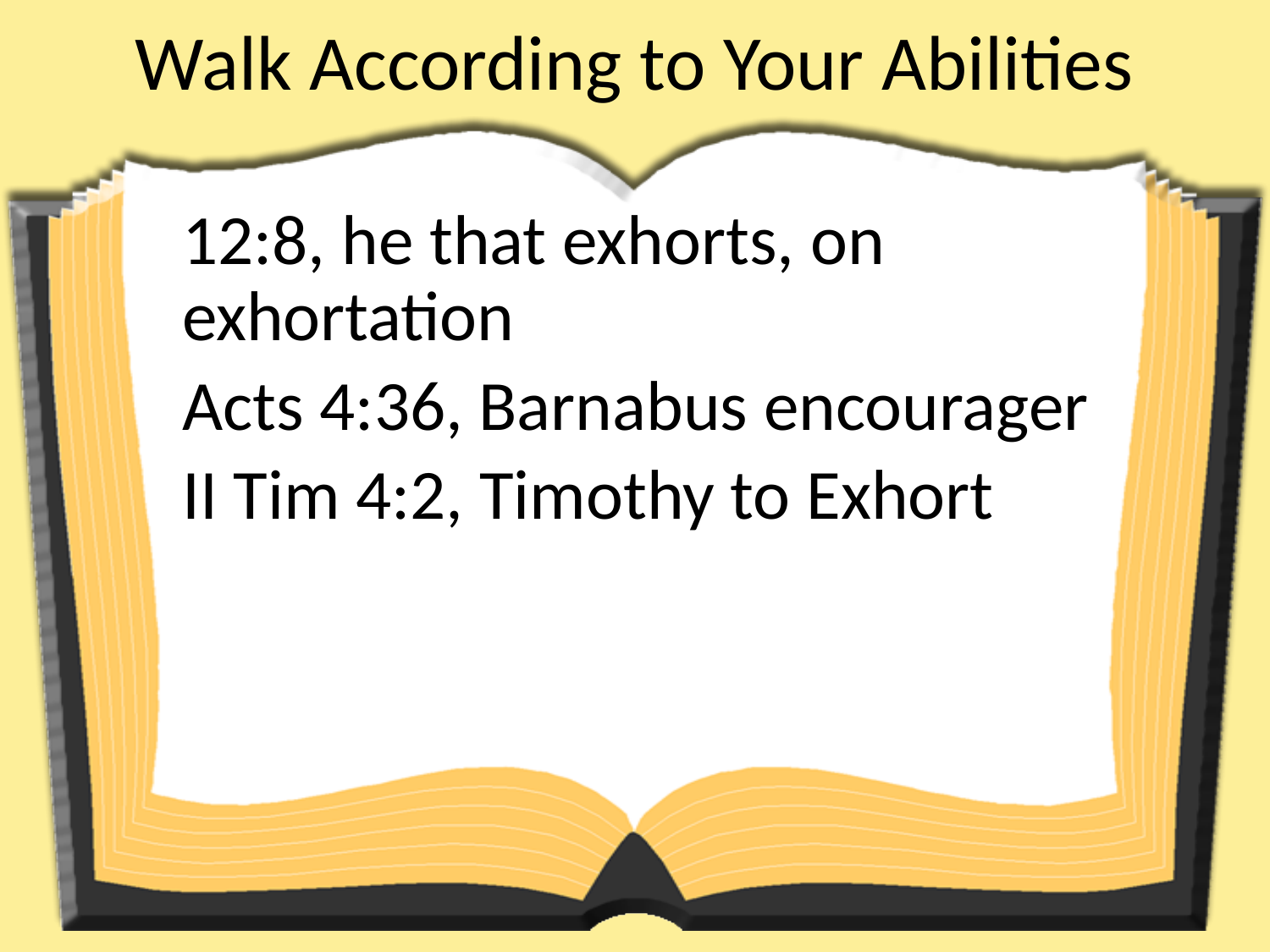

# Walk According to Your Abilities
12:8, he that exhorts, on exhortation
Acts 4:36, Barnabus encourager
II Tim 4:2, Timothy to Exhort